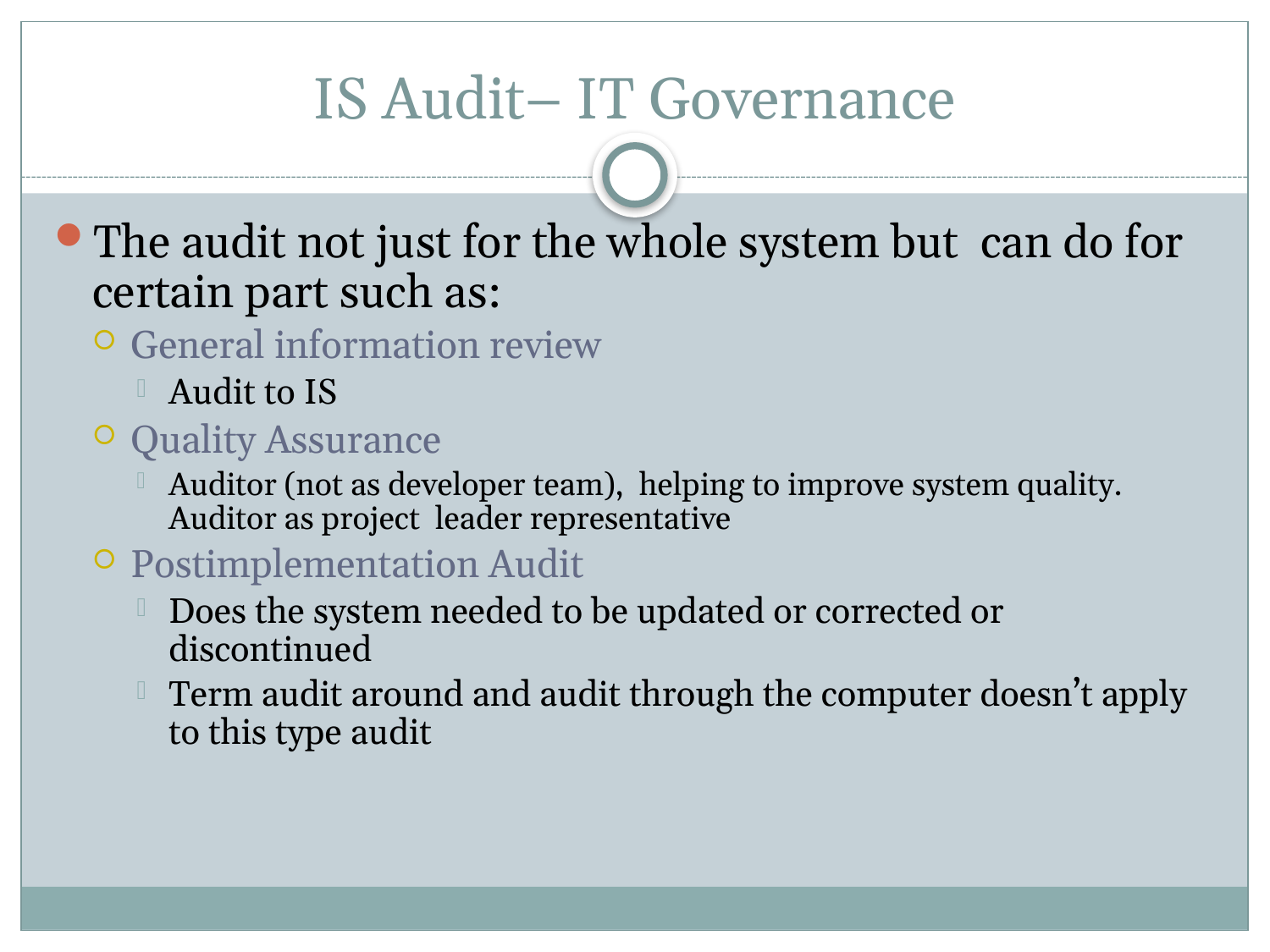

# IS Audit– IT Governance
The audit not just for the whole system but  can do for certain part such as:
General information review
Audit to IS
Quality Assurance
Auditor (not as developer team),  helping to improve system quality. Auditor as project  leader representative
Postimplementation Audit
Does the system needed to be updated or corrected or discontinued
Term audit around and audit through the computer doesn’t apply to this type audit